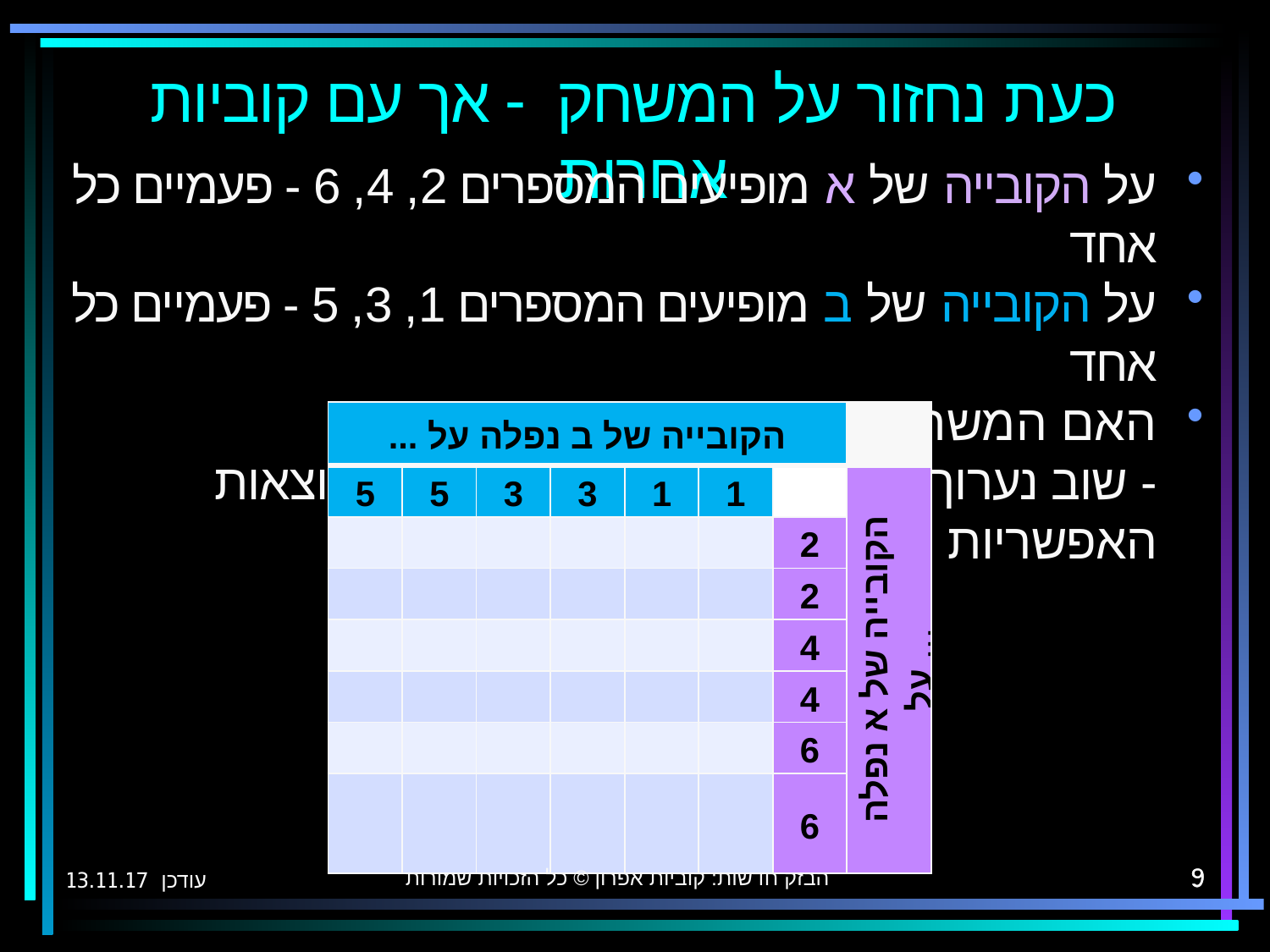

# כעת נחזור על המשחק  - אך עם קוביות אחרות
על הקובייה של א מופיעים המספרים 2, 4, 6 - פעמיים כל אחד
על הקובייה של ב מופיעים המספרים 1, 3, 5 - פעמיים כל אחד
האם המשחק עדיין הוגן?
- שוב נערוך טבלה ובשוליים נרשום את התוצאות האפשריות

| הקובייה של ב נפלה על ... |  |  |  |  |  |  |  |
| --- | --- | --- | --- | --- | --- | --- | --- |
| 5 | 5 | 3 | 3 | 1 | 1 |  | הקובייה של א נפלה על ... |
|  |  |  |  |  |  | 2 |  |
|  |  |  |  |  |  | 2 |  |
|  |  |  |  |  |  | 4 |  |
|  |  |  |  |  |  | 4 |  |
|  |  |  |  |  |  | 6 |  |
|  |  |  |  |  |  | 6 |  |
הבזק חדשות: קוביות אפרון © כל הזכויות שמורות
13.11.17  עודכן
9
9